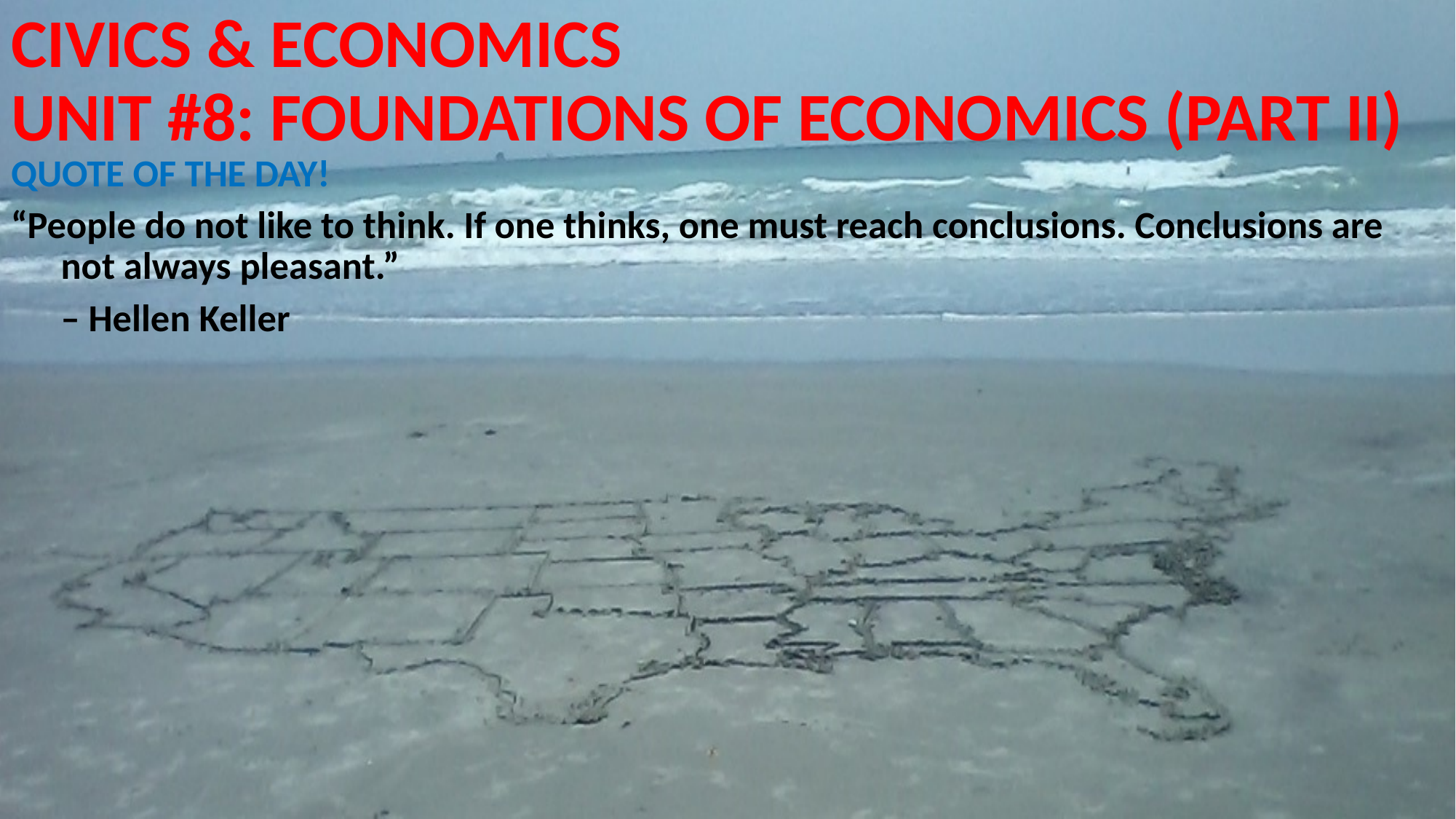

# CIVICS & ECONOMICS UNIT #8: FOUNDATIONS OF ECONOMICS (PART II)
QUOTE OF THE DAY!
“People do not like to think. If one thinks, one must reach conclusions. Conclusions are not always pleasant.”
	– Hellen Keller